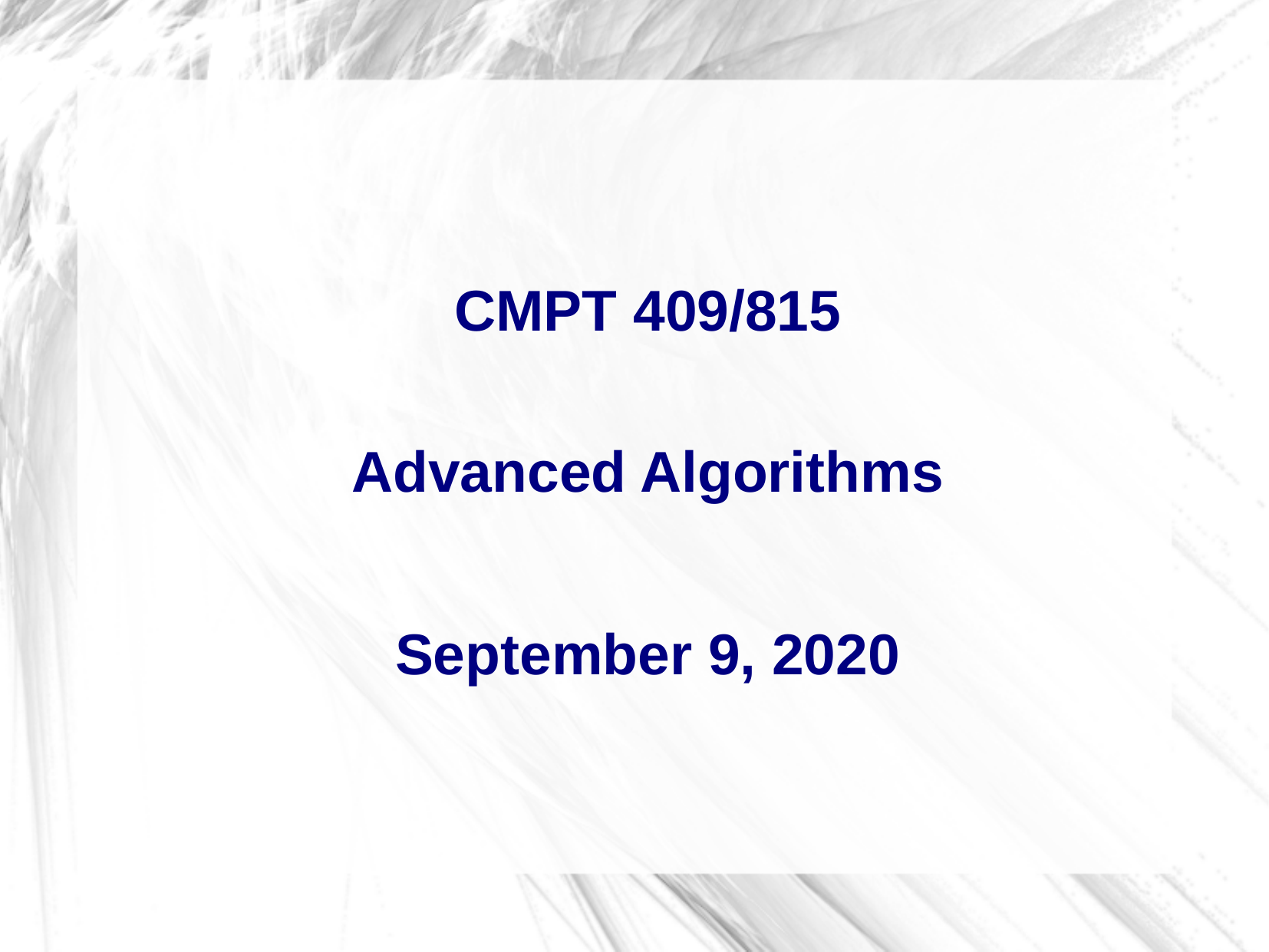

CMPT 409/815
Advanced Algorithms

September 9, 2020